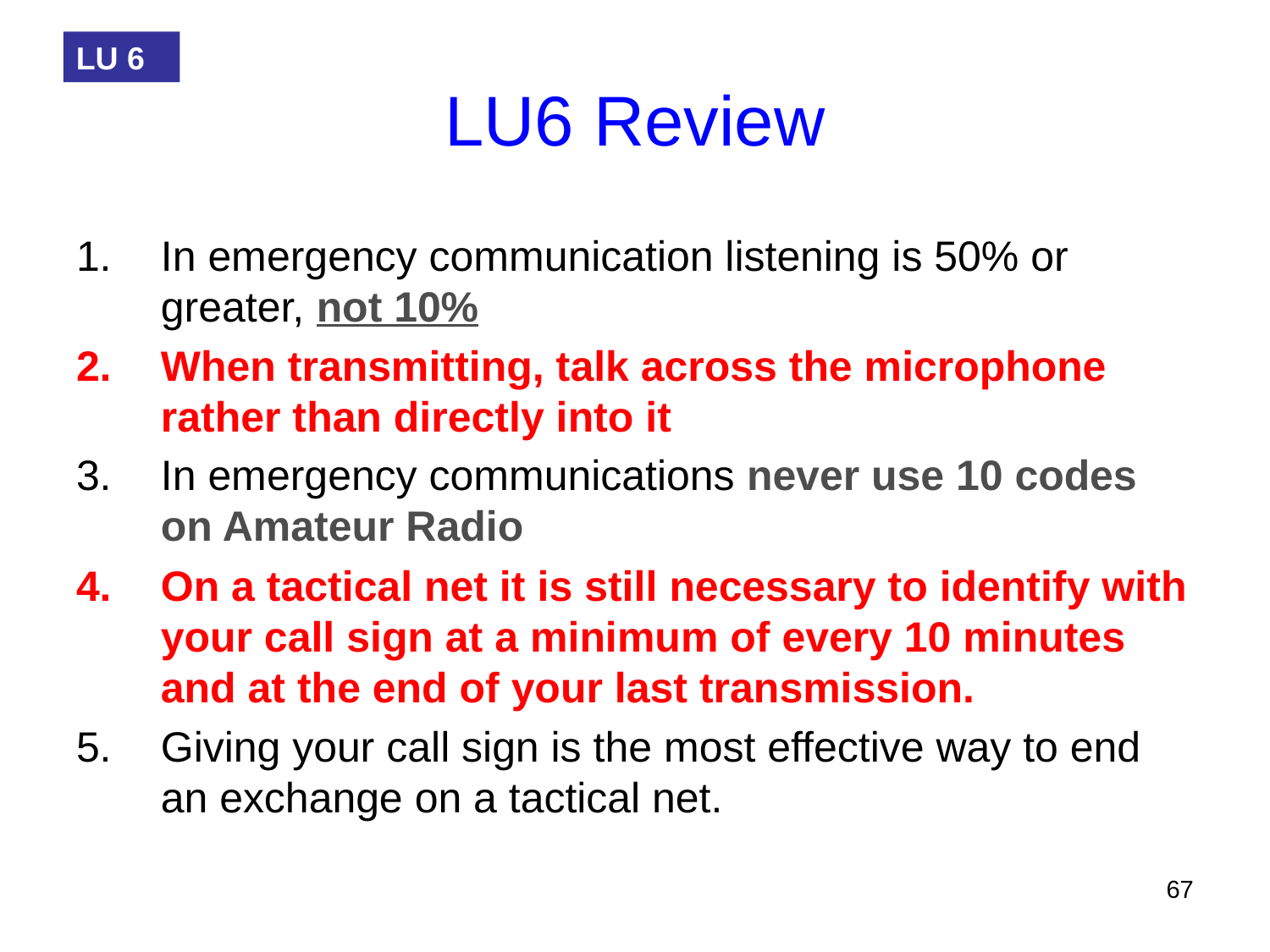

LU 6
# LU6 Review
In emergency communication listening is 50% or greater, not 10%
When transmitting, talk across the microphone rather than directly into it
In emergency communications never use 10 codes on Amateur Radio
On a tactical net it is still necessary to identify with your call sign at a minimum of every 10 minutes and at the end of your last transmission.
Giving your call sign is the most effective way to end an exchange on a tactical net.
67